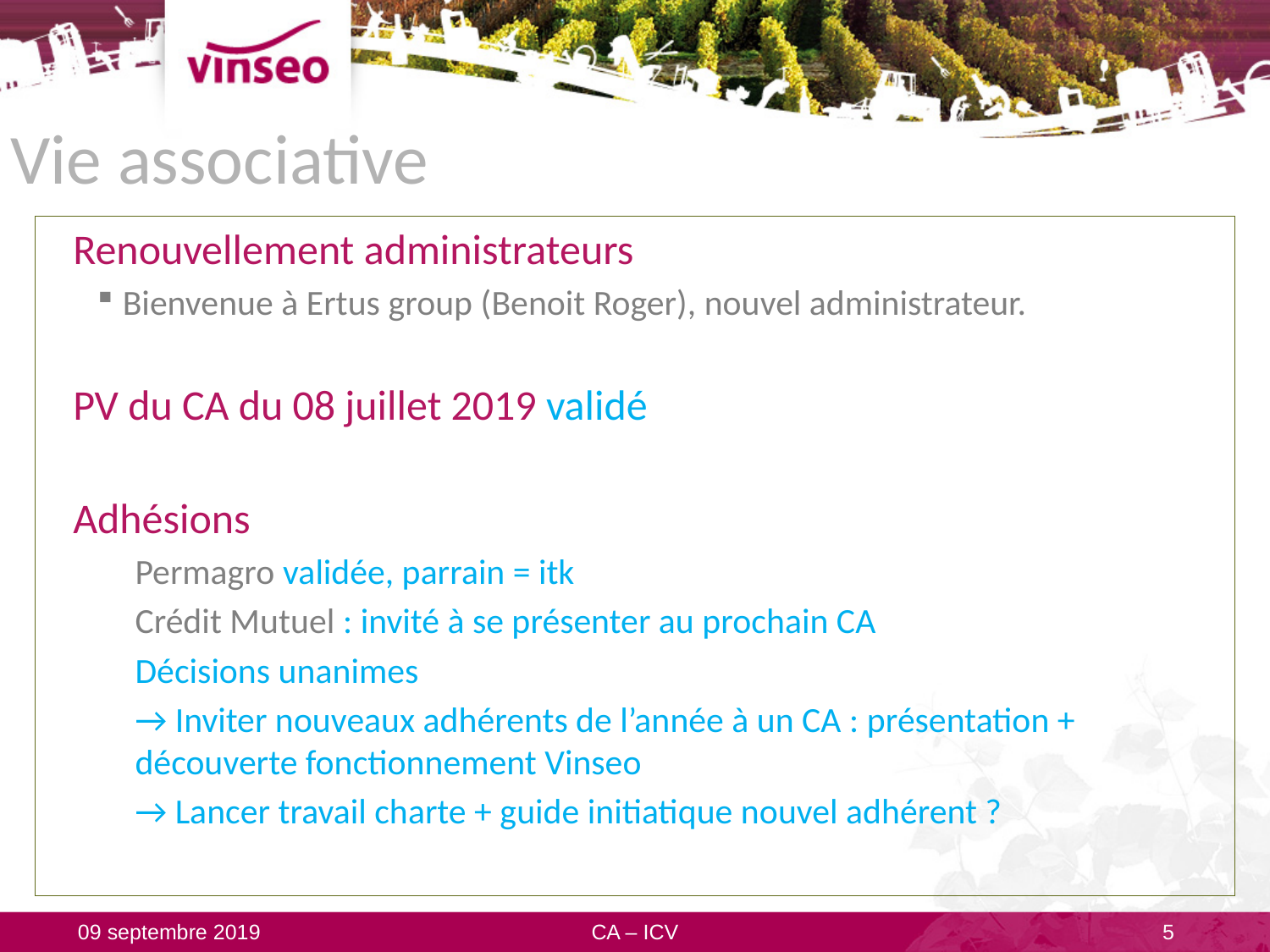

# Vie associative
Renouvellement administrateurs
Bienvenue à Ertus group (Benoit Roger), nouvel administrateur.

PV du CA du 08 juillet 2019 validé

Adhésions
Permagro validée, parrain = itk
Crédit Mutuel : invité à se présenter au prochain CA
Décisions unanimes
→ Inviter nouveaux adhérents de l’année à un CA : présentation + découverte fonctionnement Vinseo
→ Lancer travail charte + guide initiatique nouvel adhérent ?
09 septembre 2019
CA – ICV
5